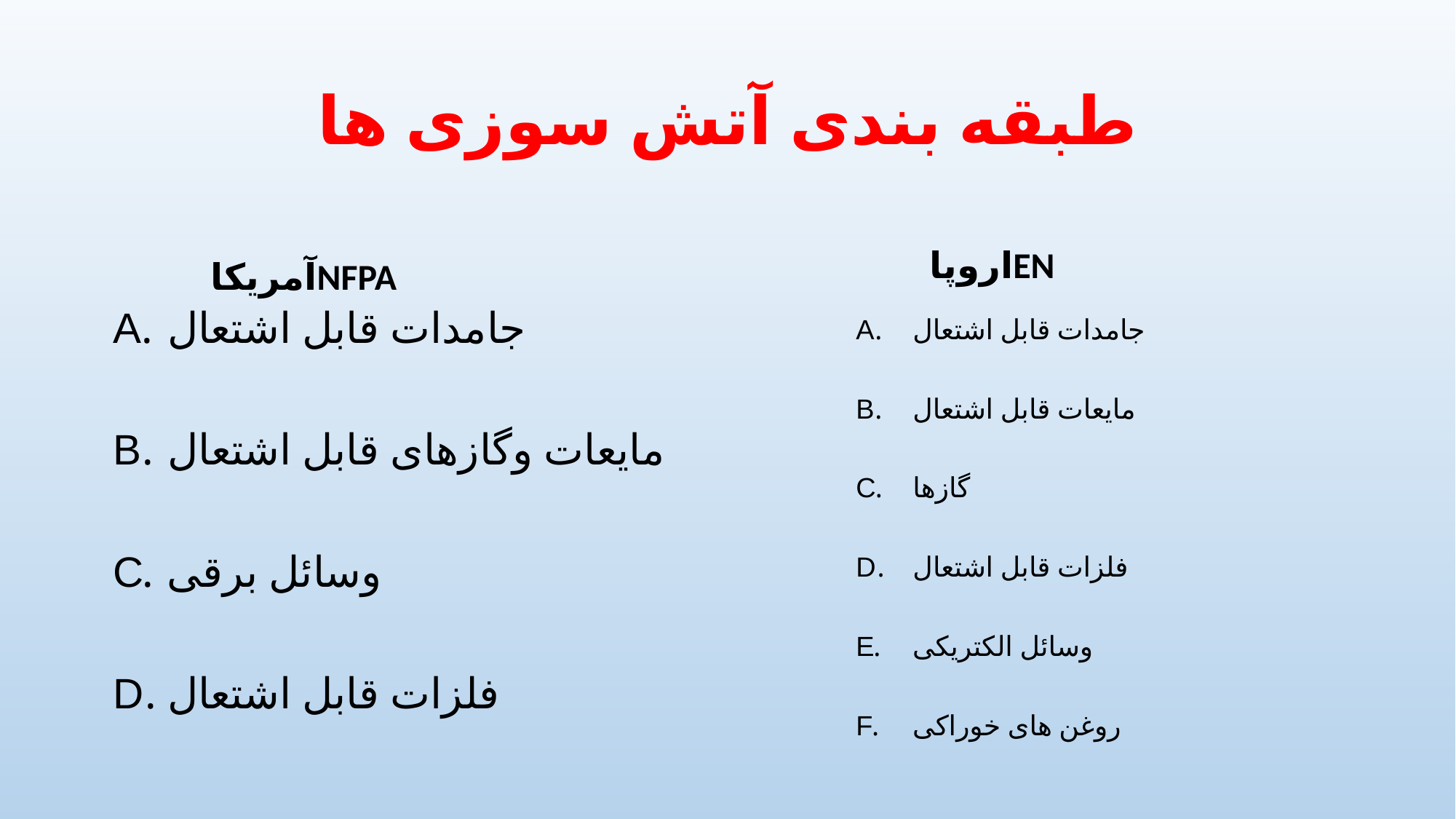

# طبقه بندی آتش سوزی ها
اروپاEN
آمریکاNFPA
جامدات قابل اشتعال

مایعات وگازهای قابل اشتعال

وسائل برقی

فلزات قابل اشتعال
جامدات قابل اشتعال

مایعات قابل اشتعال

گازها

فلزات قابل اشتعال

وسائل الکتریکی

روغن های خوراکی